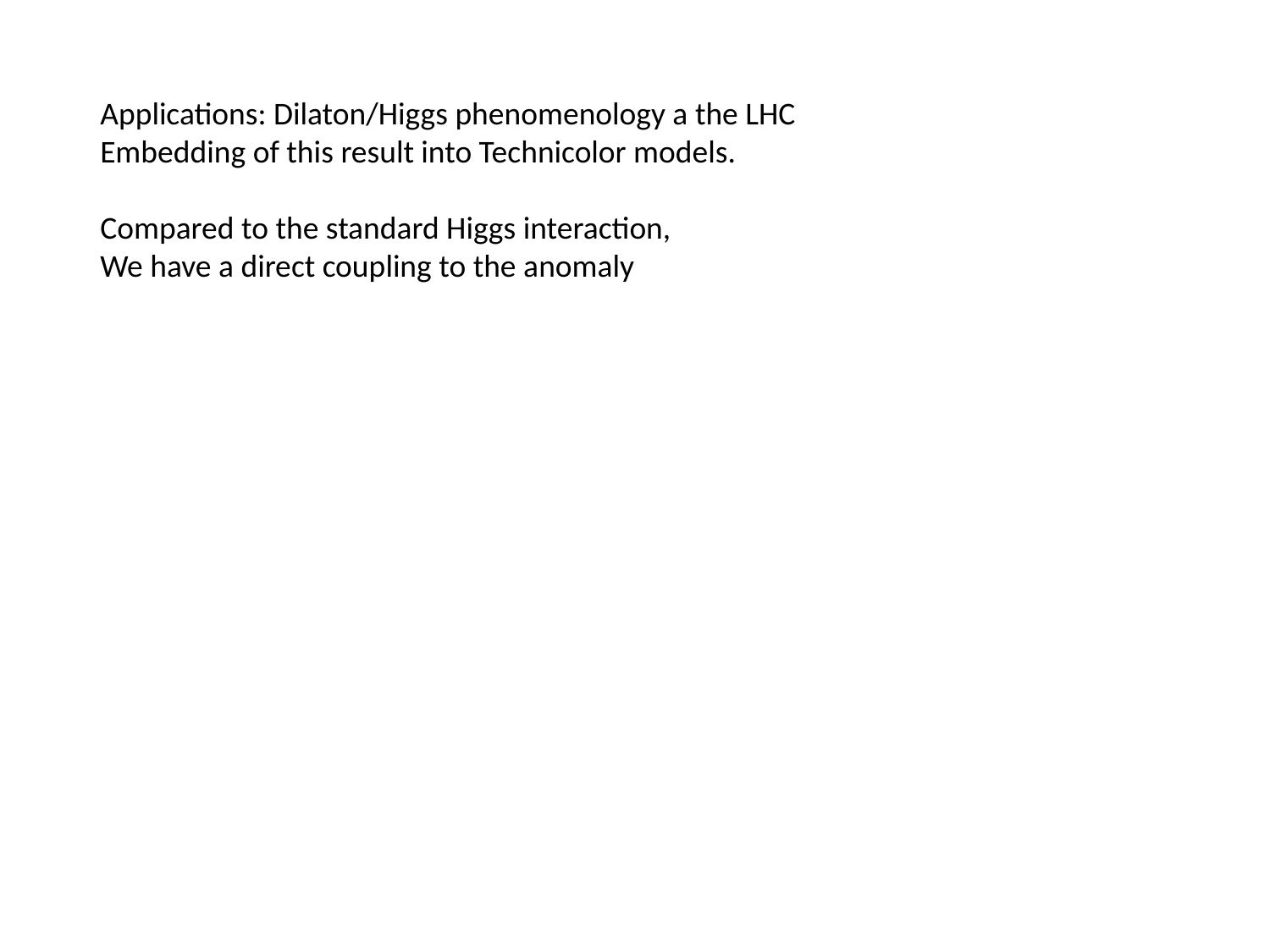

Applications: Dilaton/Higgs phenomenology a the LHC
Embedding of this result into Technicolor models.

Compared to the standard Higgs interaction,
We have a direct coupling to the anomaly